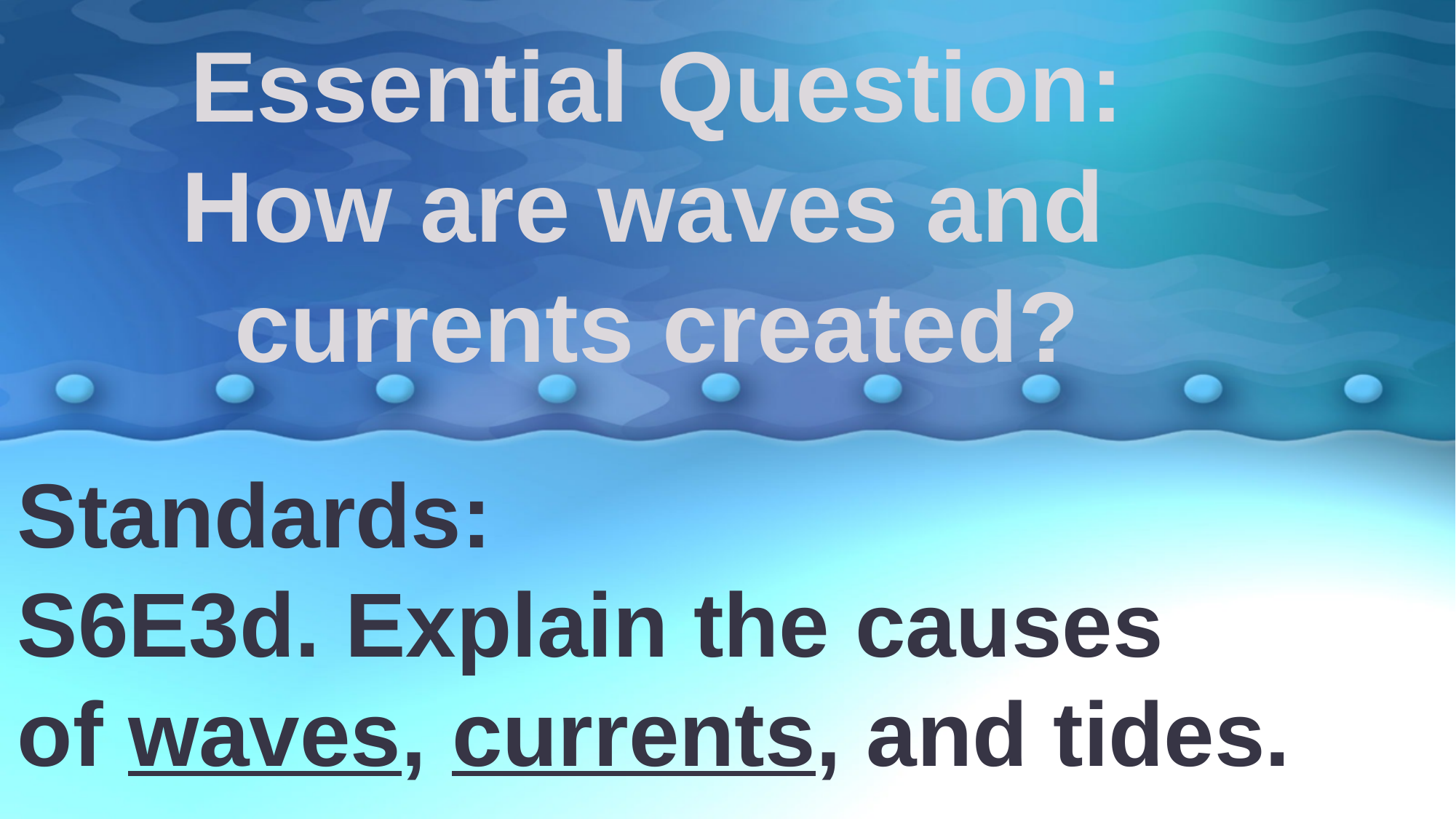

# Essential Question: How are waves and currents created?
Standards:
S6E3d. Explain the causes
of waves, currents, and tides.